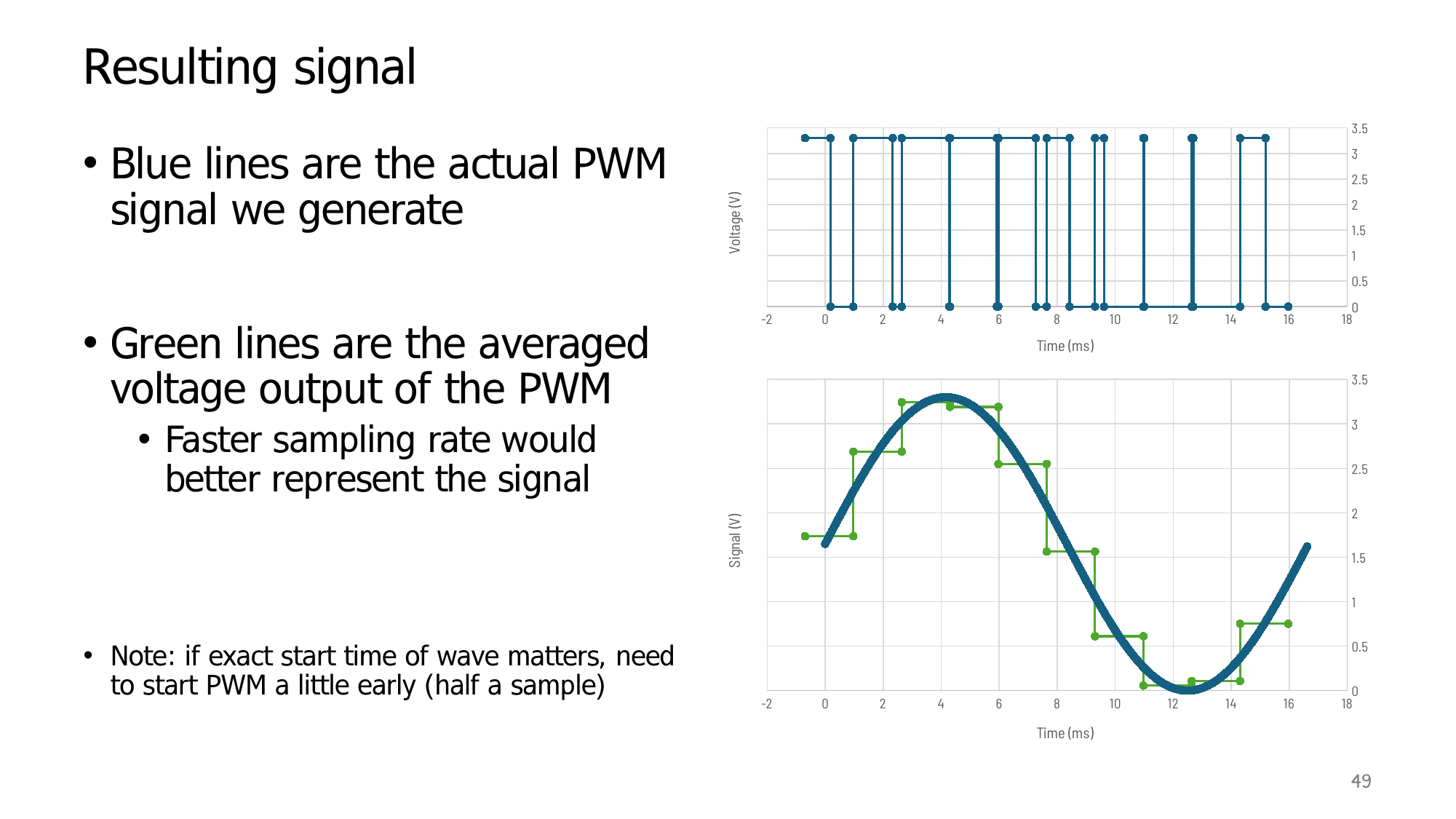

# Resulting signal

### Chart

| Category |  |
|---|---|
Blue lines are the actual PWM signal we generate

Green lines are the averaged voltage output of the PWM
Faster sampling rate would better represent the signal

Note: if exact start time of wave matters, need to start PWM a little early (half a sample)

### Chart

| Category |  |  |
|---|---|---|
49